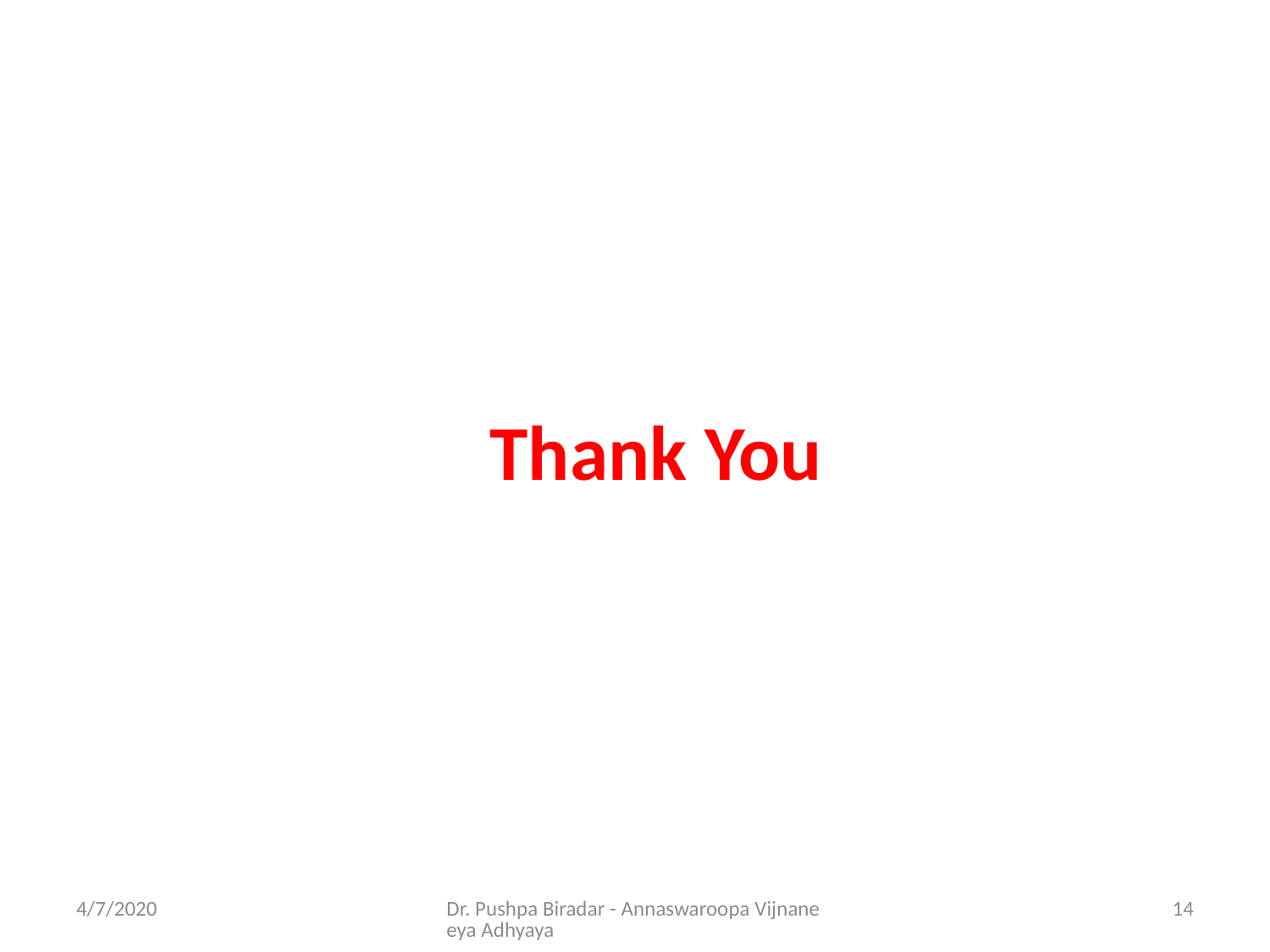

# Thank You
4/7/2020
Dr. Pushpa Biradar - Annaswaroopa Vijnaneeya Adhyaya
14